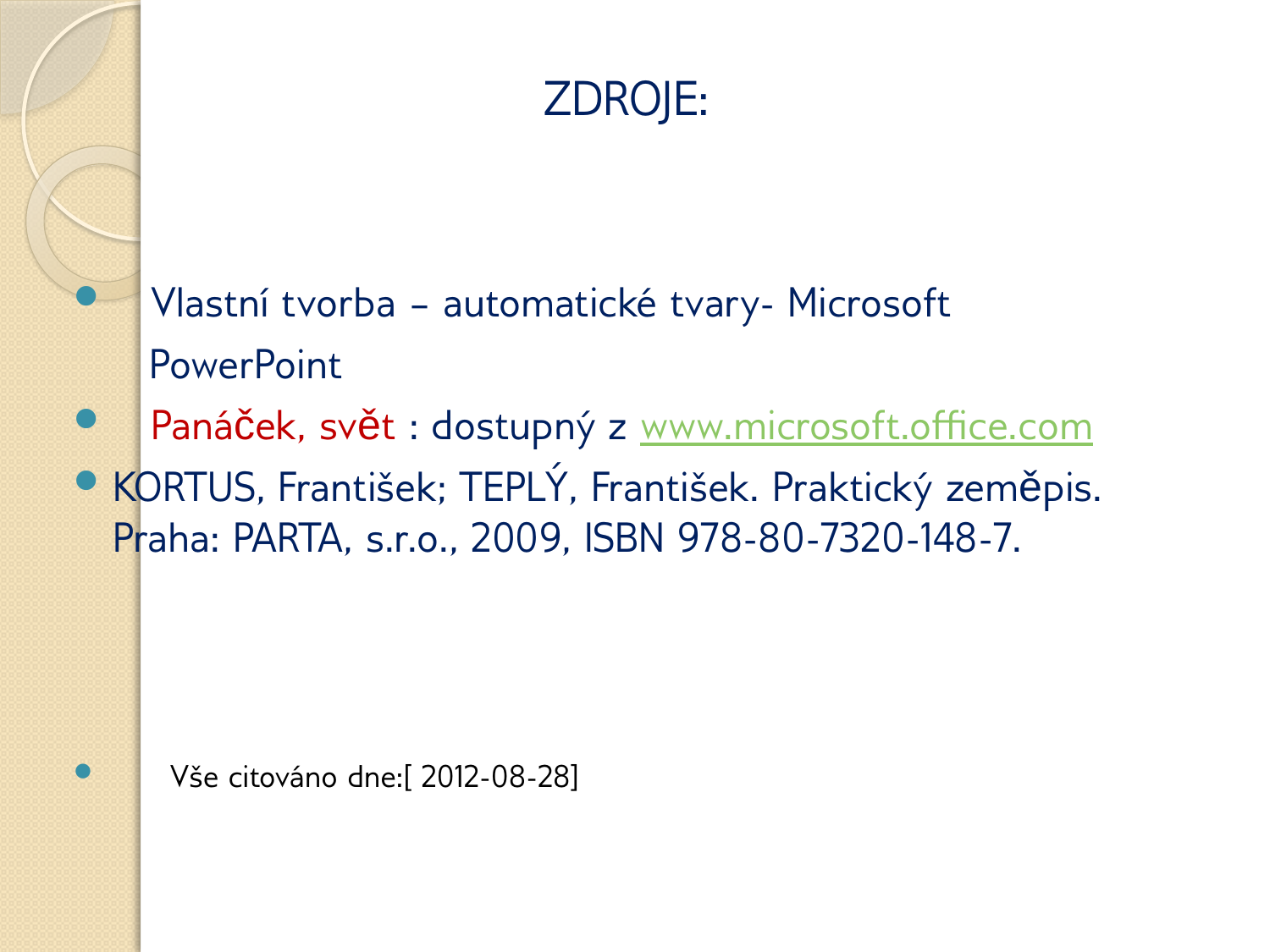

ZDROJE:

   Vlastní tvorba – automatické tvary- Microsoft
      PowerPoint
   Panáček, svět : dostupný z www.microsoft.office.com
KORTUS, František; TEPLÝ, František. Praktický zeměpis. Praha: PARTA, s.r.o., 2009, ISBN 978-80-7320-148-7.

      Vše citováno dne:[ 2012-08-28]